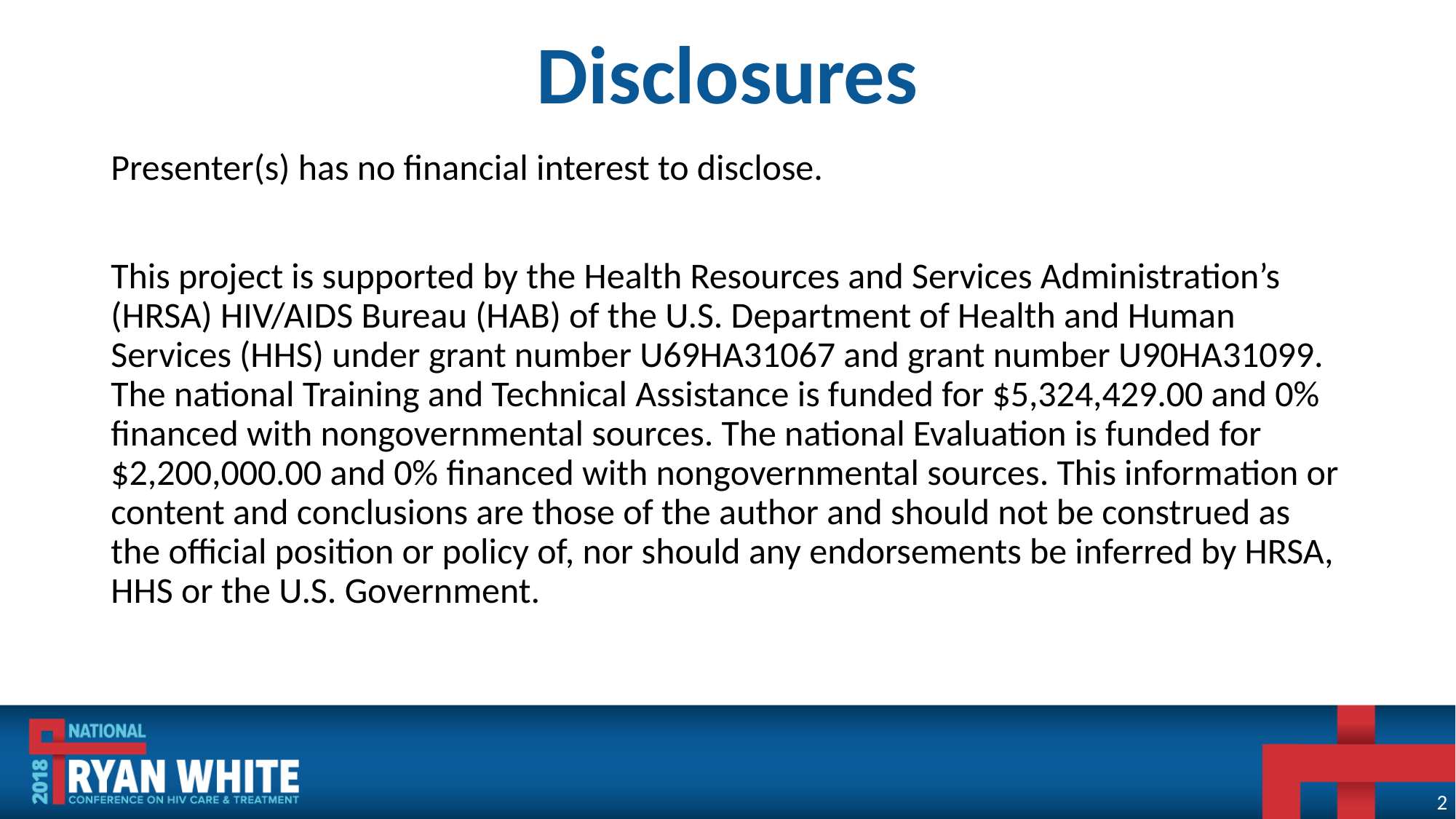

# Disclosures
Presenter(s) has no financial interest to disclose.

This project is supported by the Health Resources and Services Administration’s (HRSA) HIV/AIDS Bureau (HAB) of the U.S. Department of Health and Human Services (HHS) under grant number U69HA31067 and grant number U90HA31099. The national Training and Technical Assistance is funded for $5,324,429.00 and 0% financed with nongovernmental sources. The national Evaluation is funded for $2,200,000.00 and 0% financed with nongovernmental sources. This information or content and conclusions are those of the author and should not be construed as the official position or policy of, nor should any endorsements be inferred by HRSA, HHS or the U.S. Government.

2